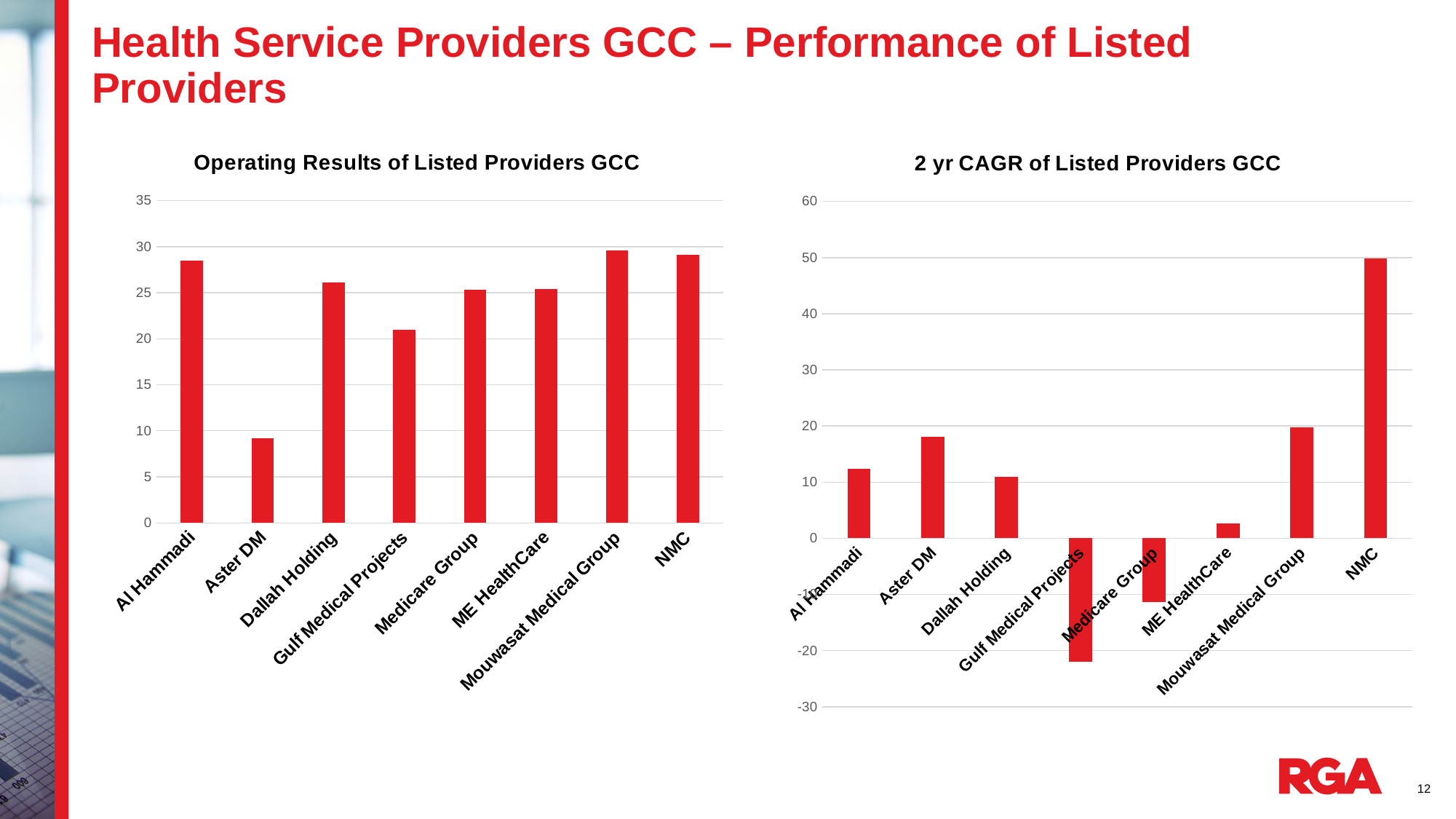

# Health Service Providers GCC – Performance of Listed Providers

### Chart: Operating Results of Listed Providers GCC

| Category | EBITDA |
|---|---|
| Al Hammadi | 28.5 |
| Aster DM | 9.2 |
| Dallah Holding | 26.1 |
| Gulf Medical Projects | 21.0 |
| Medicare Group | 25.3 |
| ME HealthCare | 25.4 |
| Mouwasat Medical Group | 29.6 |
| NMC | 29.1 |

### Chart: 2 yr CAGR of Listed Providers GCC

| Category | CAGR-2 yr |
|---|---|
| Al Hammadi | 12.4 |
| Aster DM | 18.1 |
| Dallah Holding | 10.9 |
| Gulf Medical Projects | -22.0 |
| Medicare Group | -11.4 |
| ME HealthCare | 2.7 |
| Mouwasat Medical Group | 19.8 |
| NMC | 49.8 |